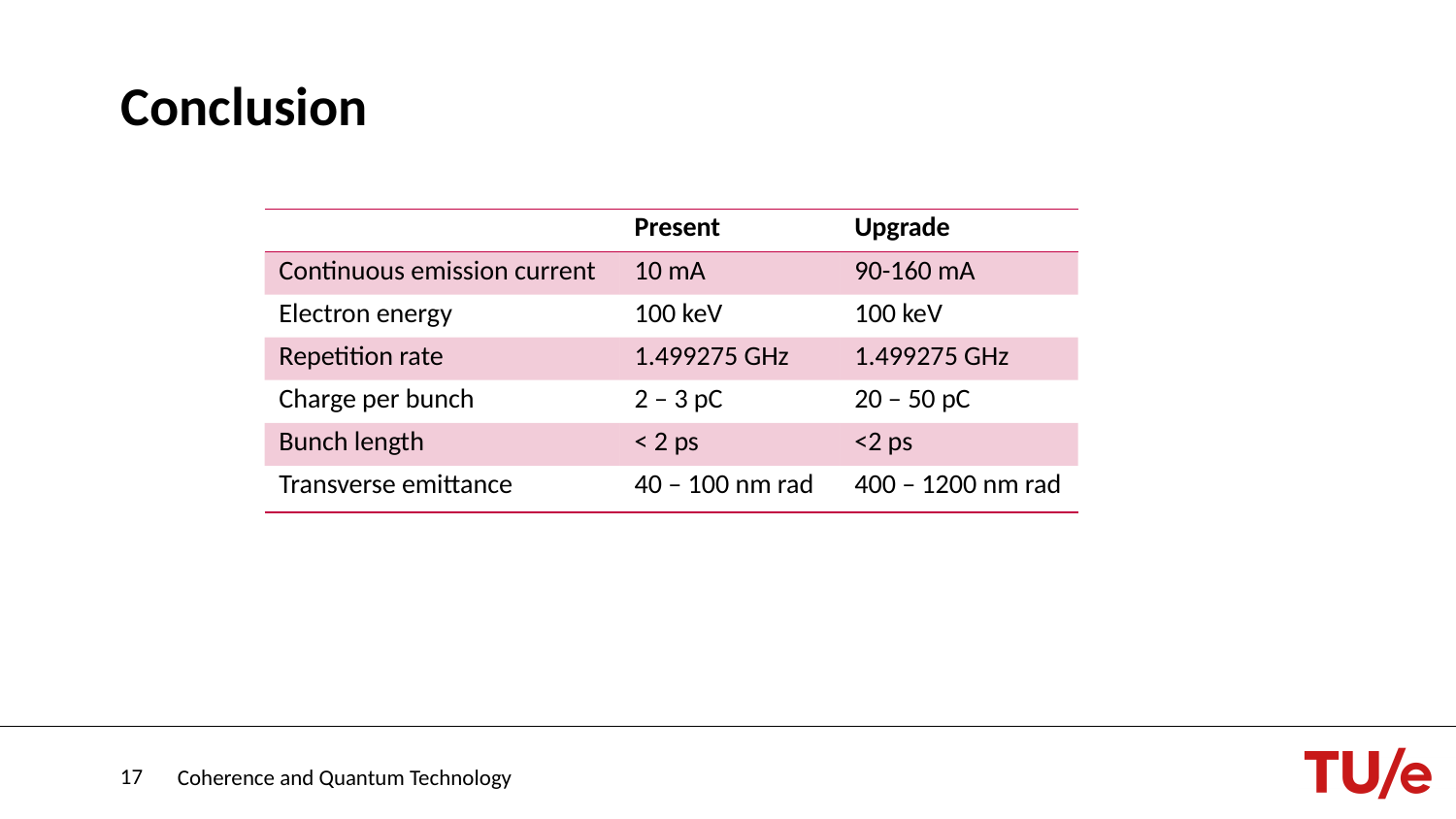

# Conclusion
|  | Present | Upgrade |
| --- | --- | --- |
| Continuous emission current | 10 mA | 90-160 mA |
| Electron energy | 100 keV | 100 keV |
| Repetition rate | 1.499275 GHz | 1.499275 GHz |
| Charge per bunch | 2 – 3 pC | 20 – 50 pC |
| Bunch length | < 2 ps | <2 ps |
| Transverse emittance | 40 – 100 nm rad | 400 – 1200 nm rad |
17
Coherence and Quantum Technology